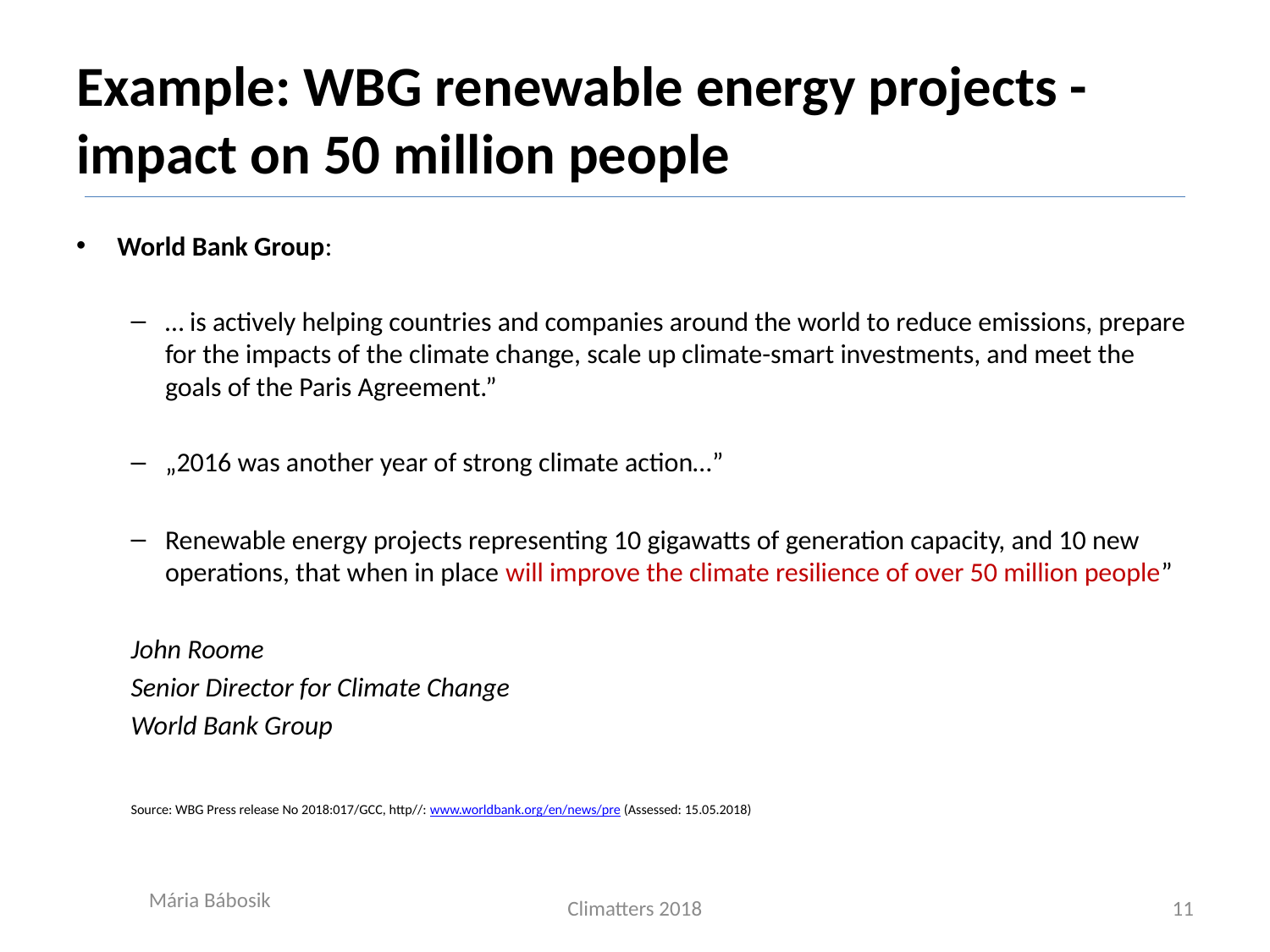

# Example: WBG renewable energy projects - impact on 50 million people
World Bank Group:

… is actively helping countries and companies around the world to reduce emissions, prepare for the impacts of the climate change, scale up climate-smart investments, and meet the goals of the Paris Agreement.”

„2016 was another year of strong climate action…”

Renewable energy projects representing 10 gigawatts of generation capacity, and 10 new operations, that when in place will improve the climate resilience of over 50 million people”

				John Roome
				Senior Director for Climate Change
				World Bank Group

Source: WBG Press release No 2018:017/GCC, http//: www.worldbank.org/en/news/pre (Assessed: 15.05.2018)

Mária Bábosik
Climatters 2018
11